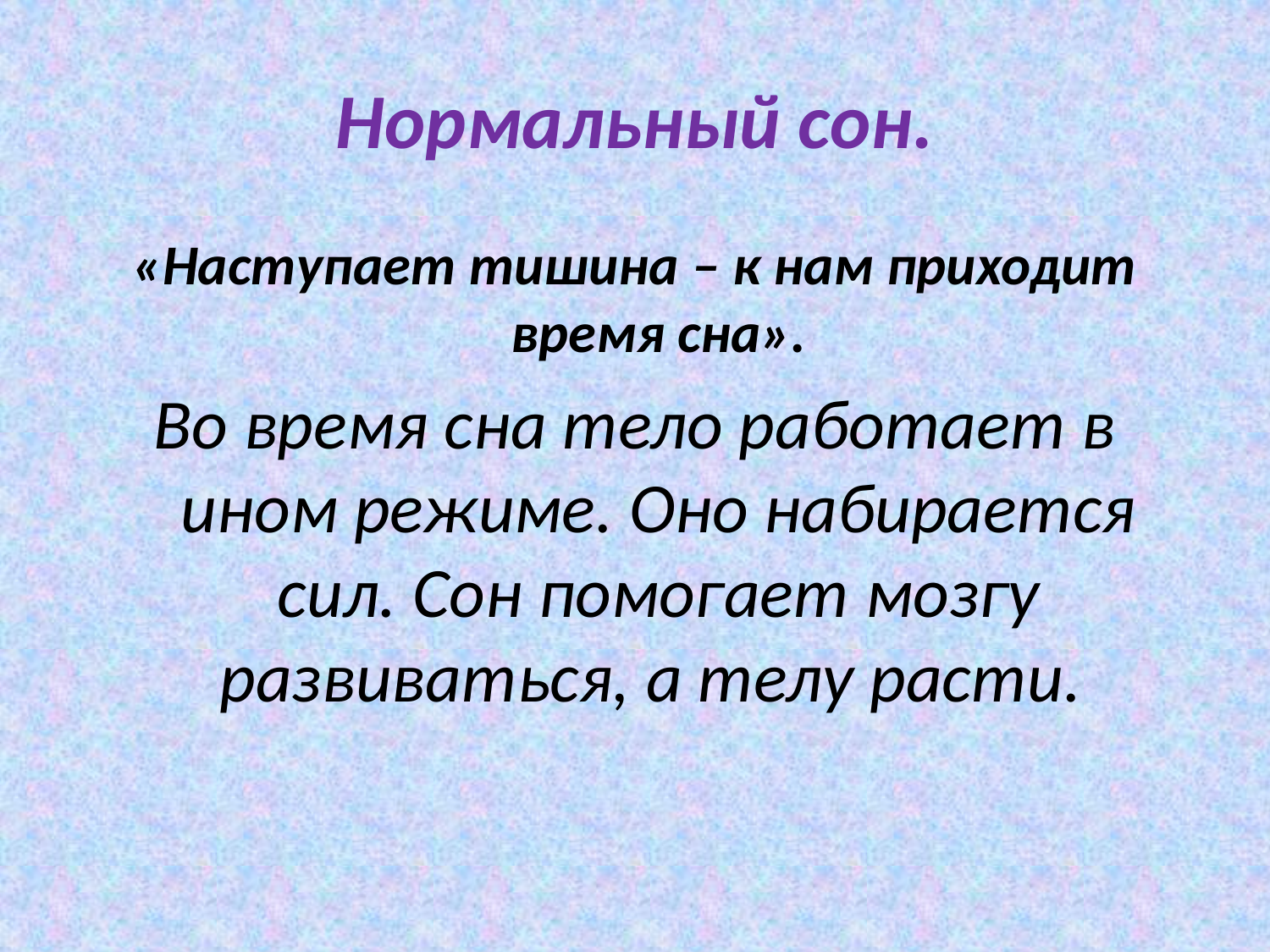

# Нормальный сон.
«Наступает тишина – к нам приходит время сна».
Во время сна тело работает в ином режиме. Оно набирается сил. Сон помогает мозгу развиваться, а телу расти.